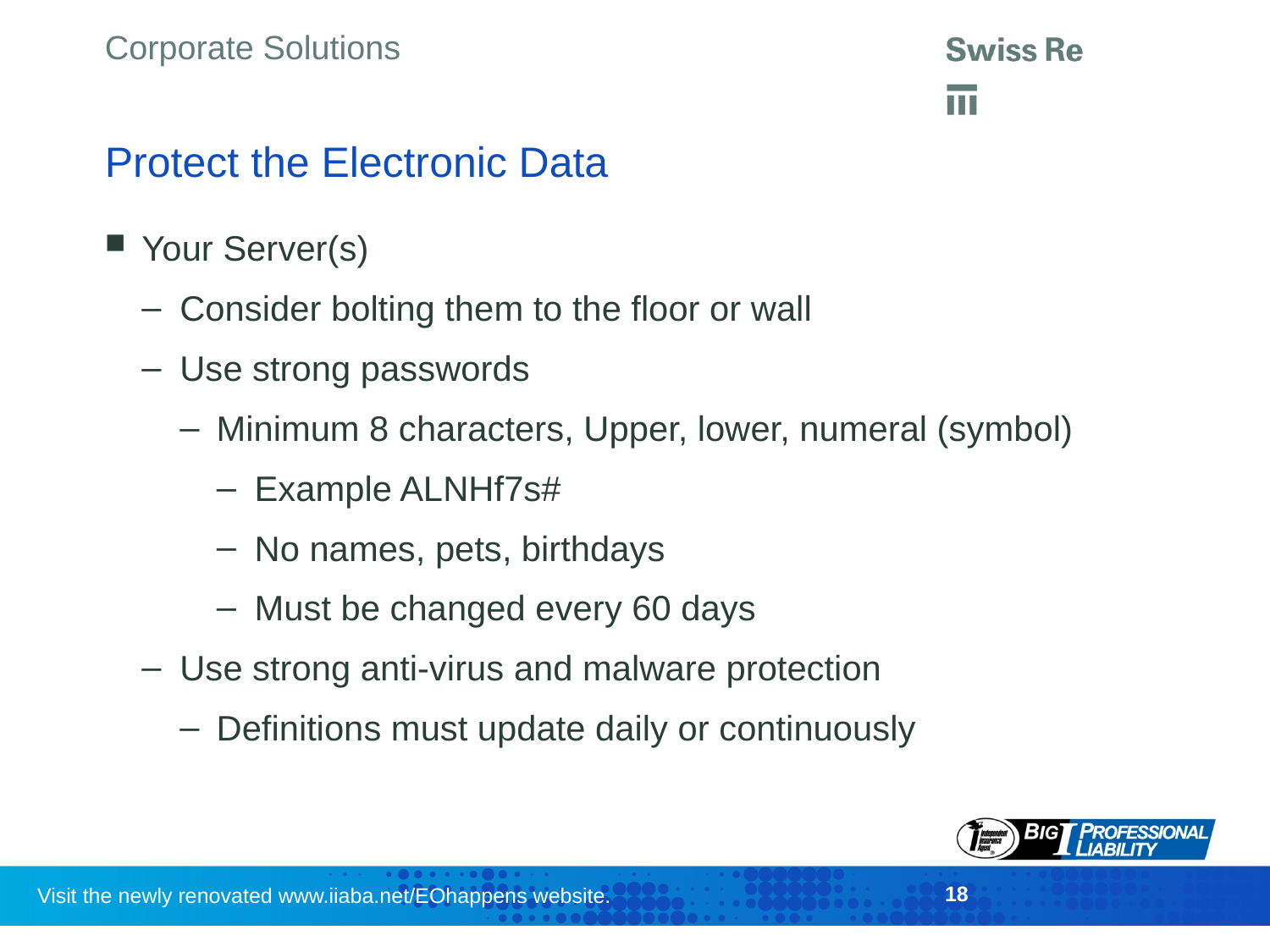

# Protect the Electronic Data
Your Server(s)
Consider bolting them to the floor or wall
Use strong passwords
Minimum 8 characters, Upper, lower, numeral (symbol)
Example ALNHf7s#
No names, pets, birthdays
Must be changed every 60 days
Use strong anti-virus and malware protection
Definitions must update daily or continuously
18